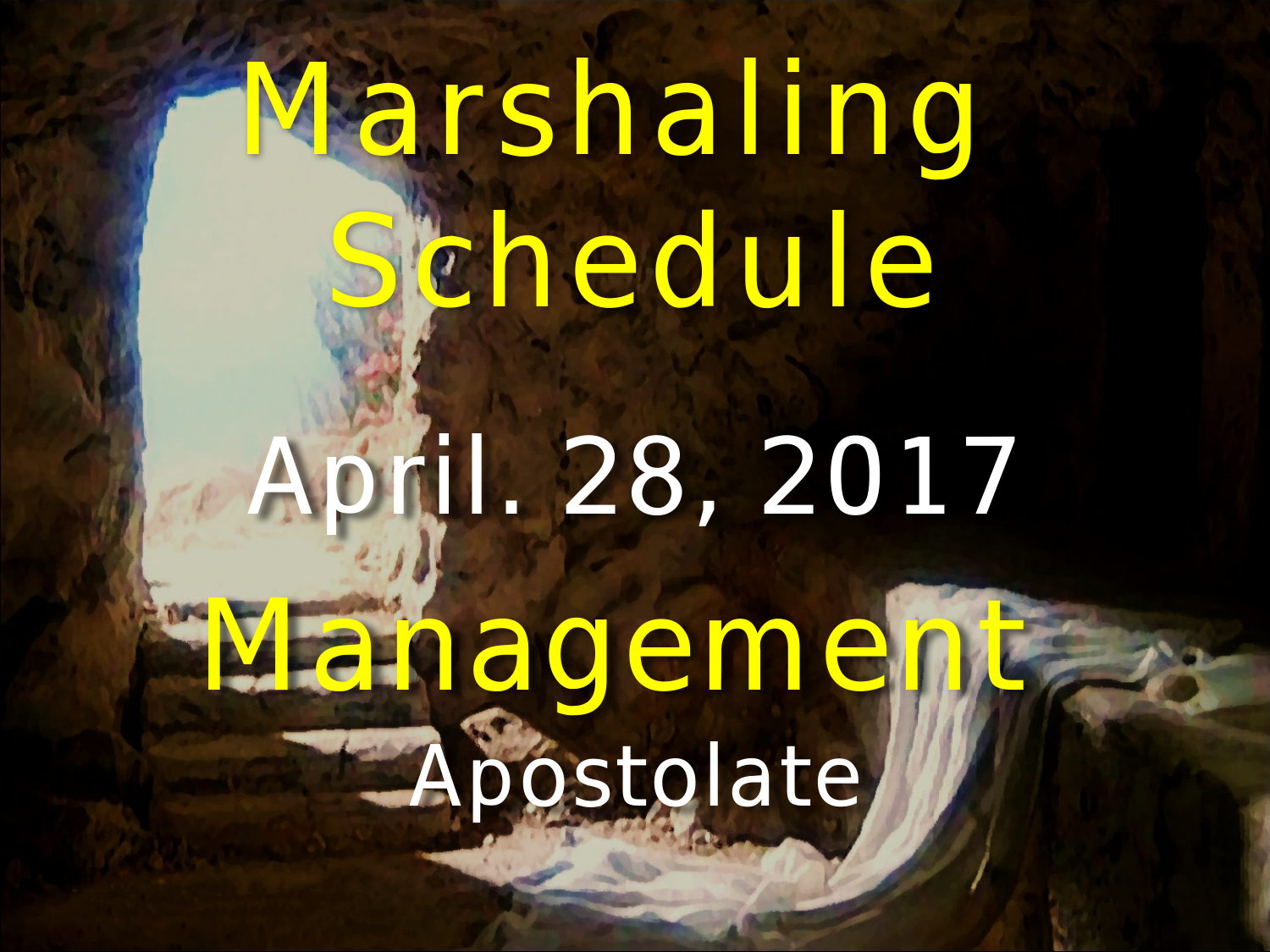

Marshaling
Schedule
April. 28, 2017
Management
Apostolate